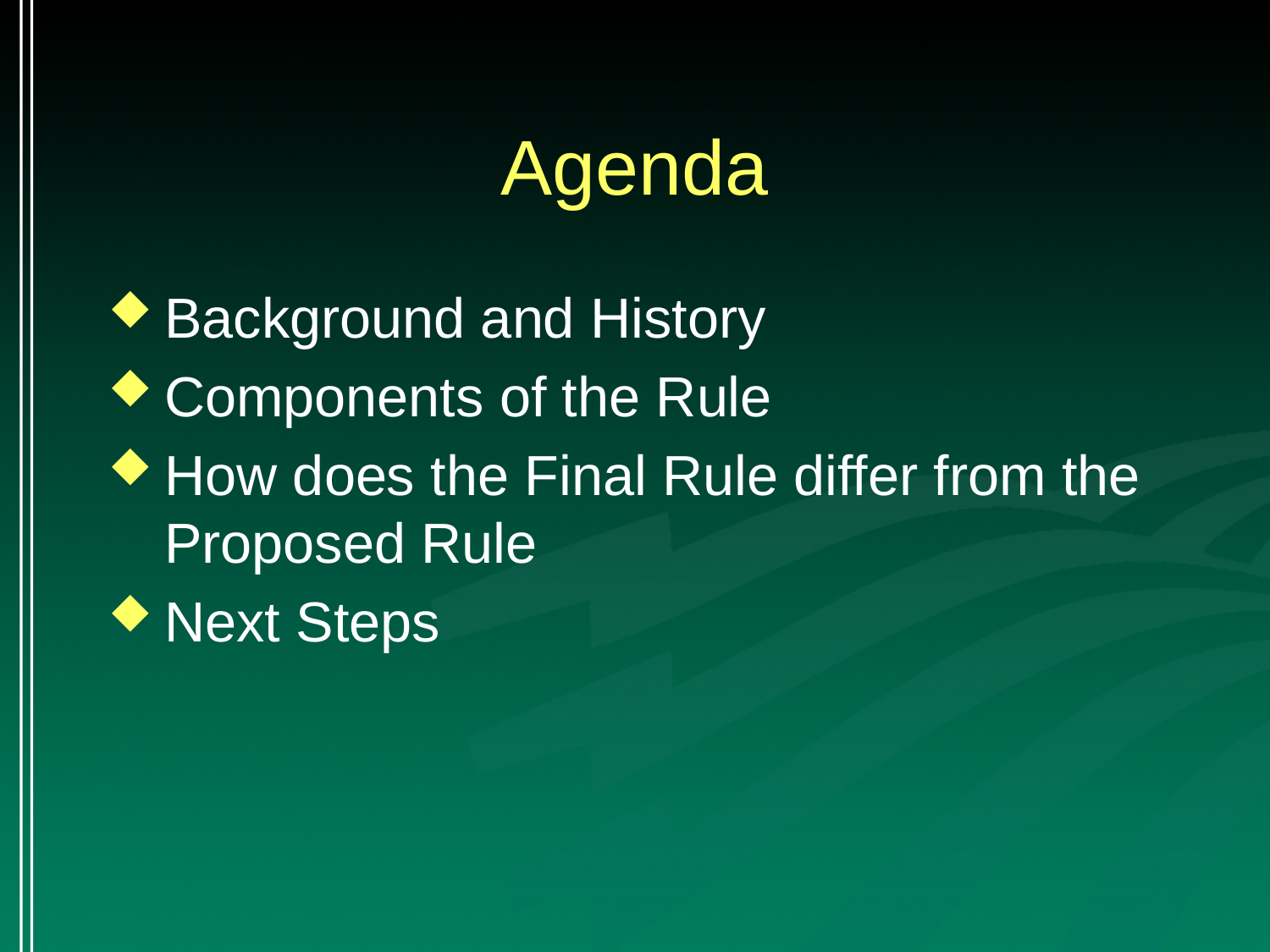

# Agenda
Background and History
Components of the Rule
How does the Final Rule differ from the Proposed Rule
Next Steps